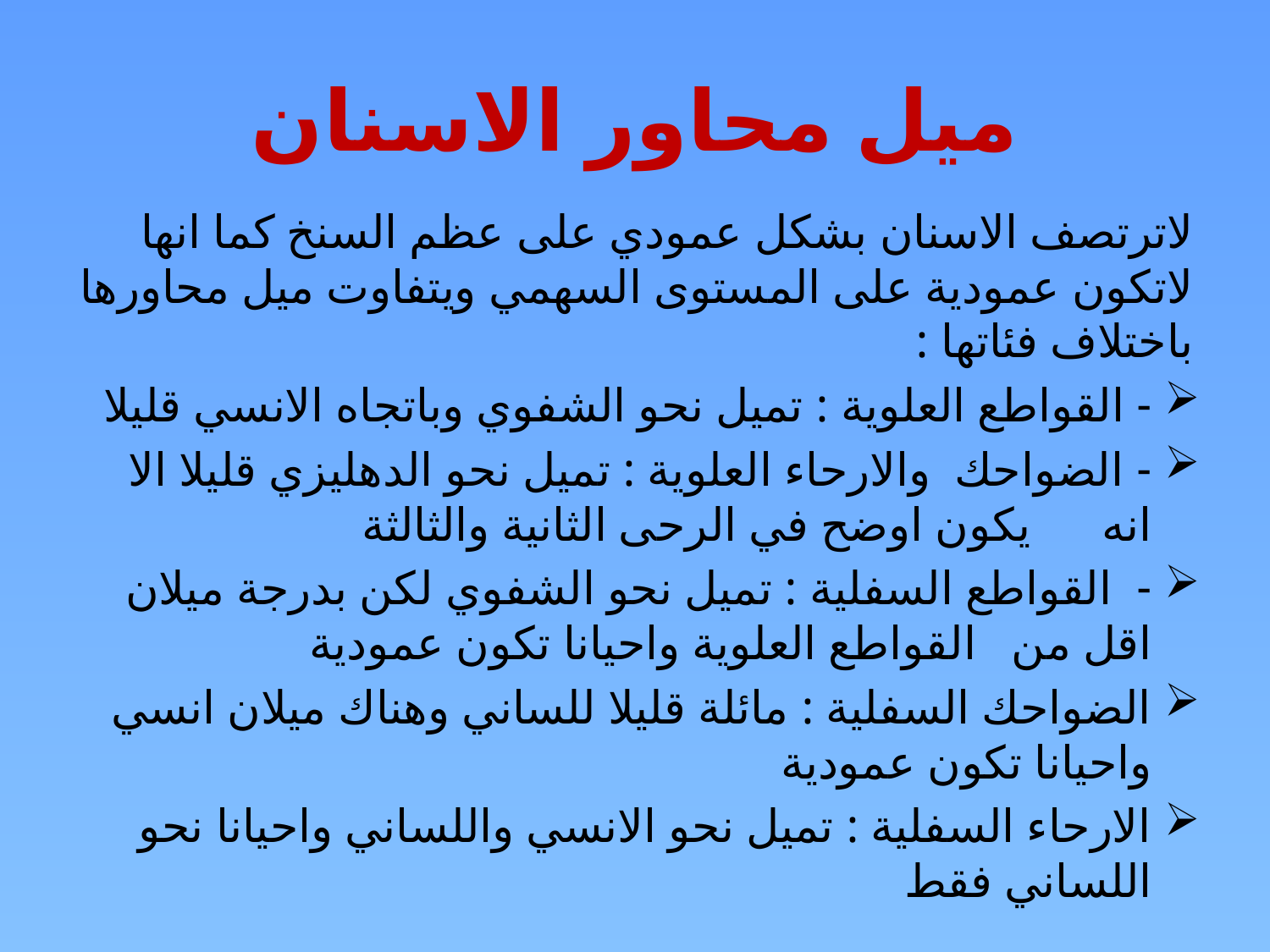

# ميل محاور الاسنان
لاترتصف الاسنان بشكل عمودي على عظم السنخ كما انها لاتكون عمودية على المستوى السهمي ويتفاوت ميل محاورها باختلاف فئاتها :
- القواطع العلوية : تميل نحو الشفوي وباتجاه الانسي قليلا
- الضواحك  والارحاء العلوية : تميل نحو الدهليزي قليلا الا انه      يكون اوضح في الرحى الثانية والثالثة
-  القواطع السفلية : تميل نحو الشفوي لكن بدرجة ميلان اقل من   القواطع العلوية واحيانا تكون عمودية
الضواحك السفلية : مائلة قليلا للساني وهناك ميلان انسي واحيانا تكون عمودية
الارحاء السفلية : تميل نحو الانسي واللساني واحيانا نحو اللساني فقط